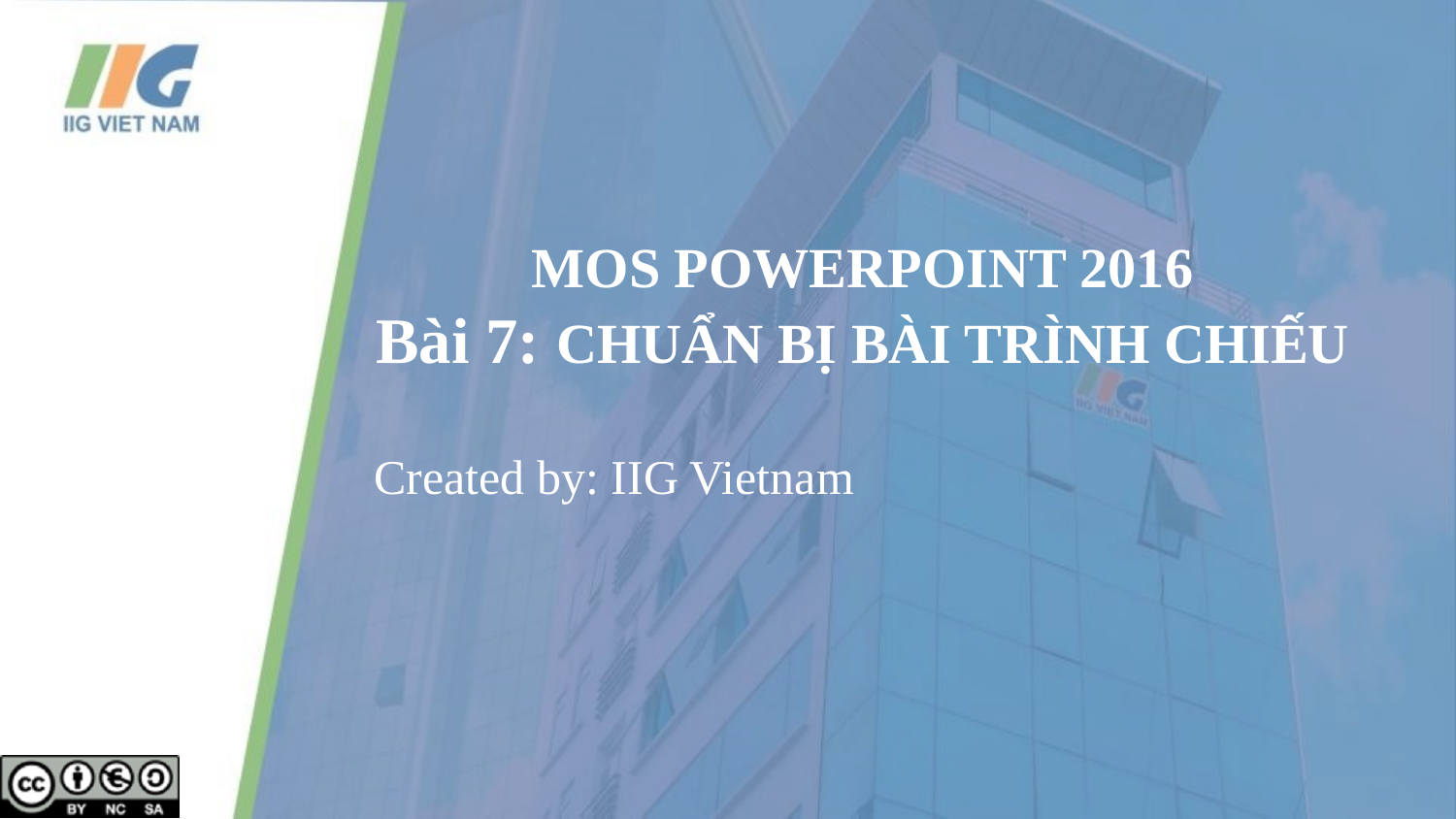

# MOS POWERPOINT 2016 Bài 7: CHUẨN BỊ BÀI TRÌNH CHIẾU
Created by: IIG Vietnam